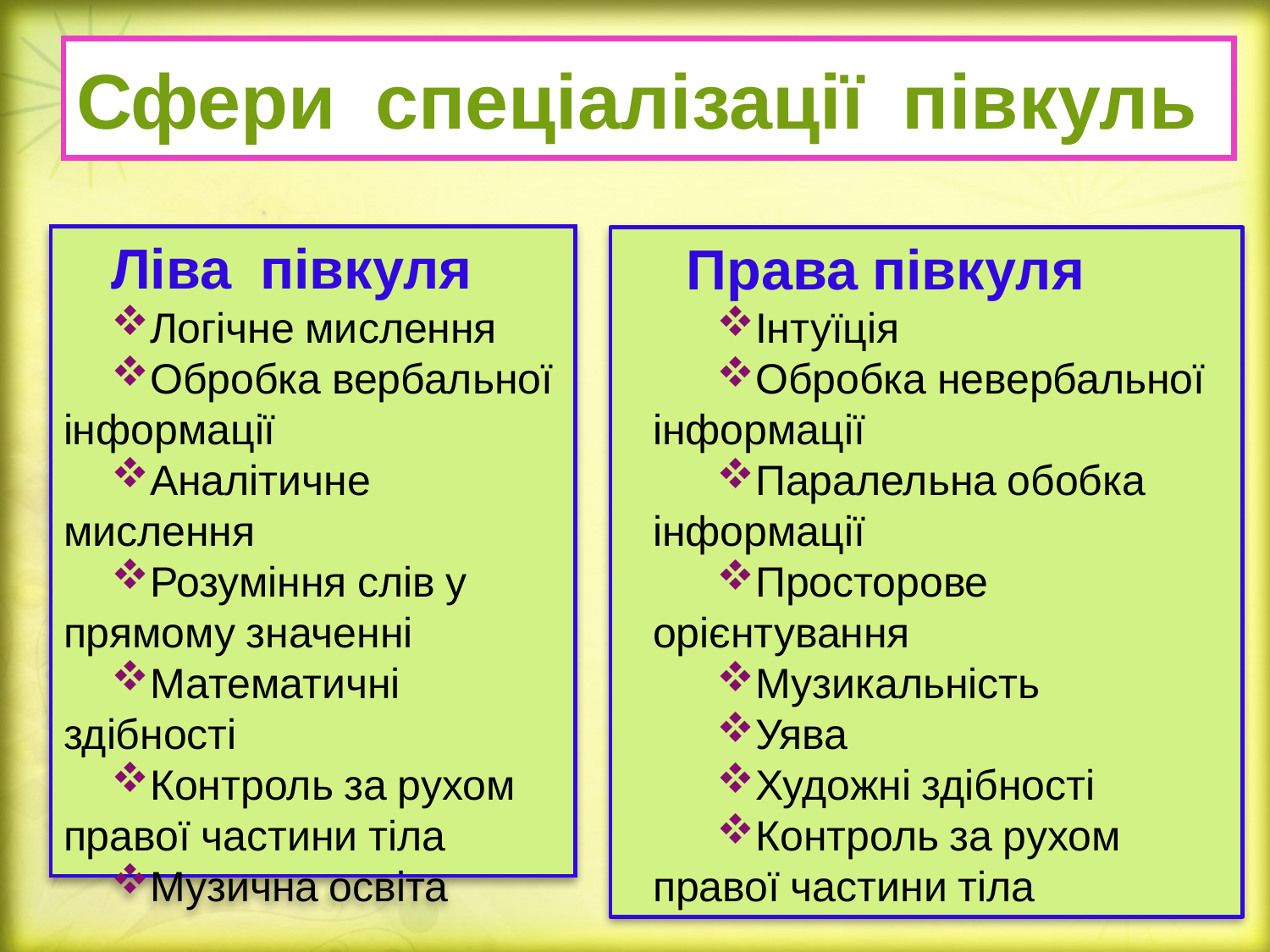

# Сфери  спеціалізації  півкуль
Ліва  півкуля
Логічне мислення
Обробка вербальної інформації
Аналітичне мислення
Розуміння слів у прямому значенні
Математичні здібності
Контроль за рухом правої частини тіла
Музична освіта
Права півкуля
Інтуїція
Обробка невербальної інформації
Паралельна обобка інформації
Просторове орієнтування
Музикальність
Уява
Художні здібності
Контроль за рухом правої частини тіла